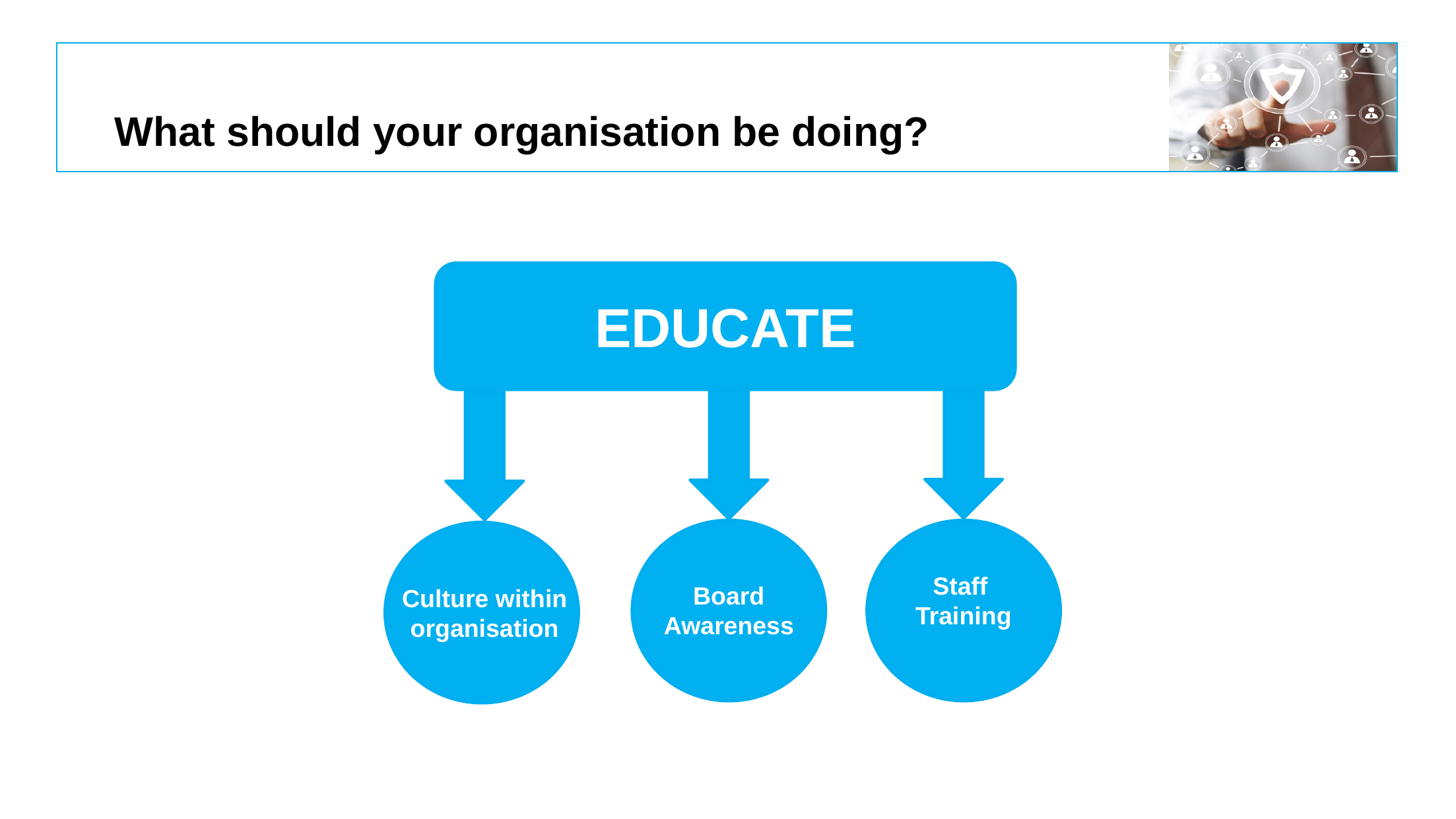

# What should your organisation be doing?

EDUCATE

Staff
Training
Board Awareness
Culture within organisation